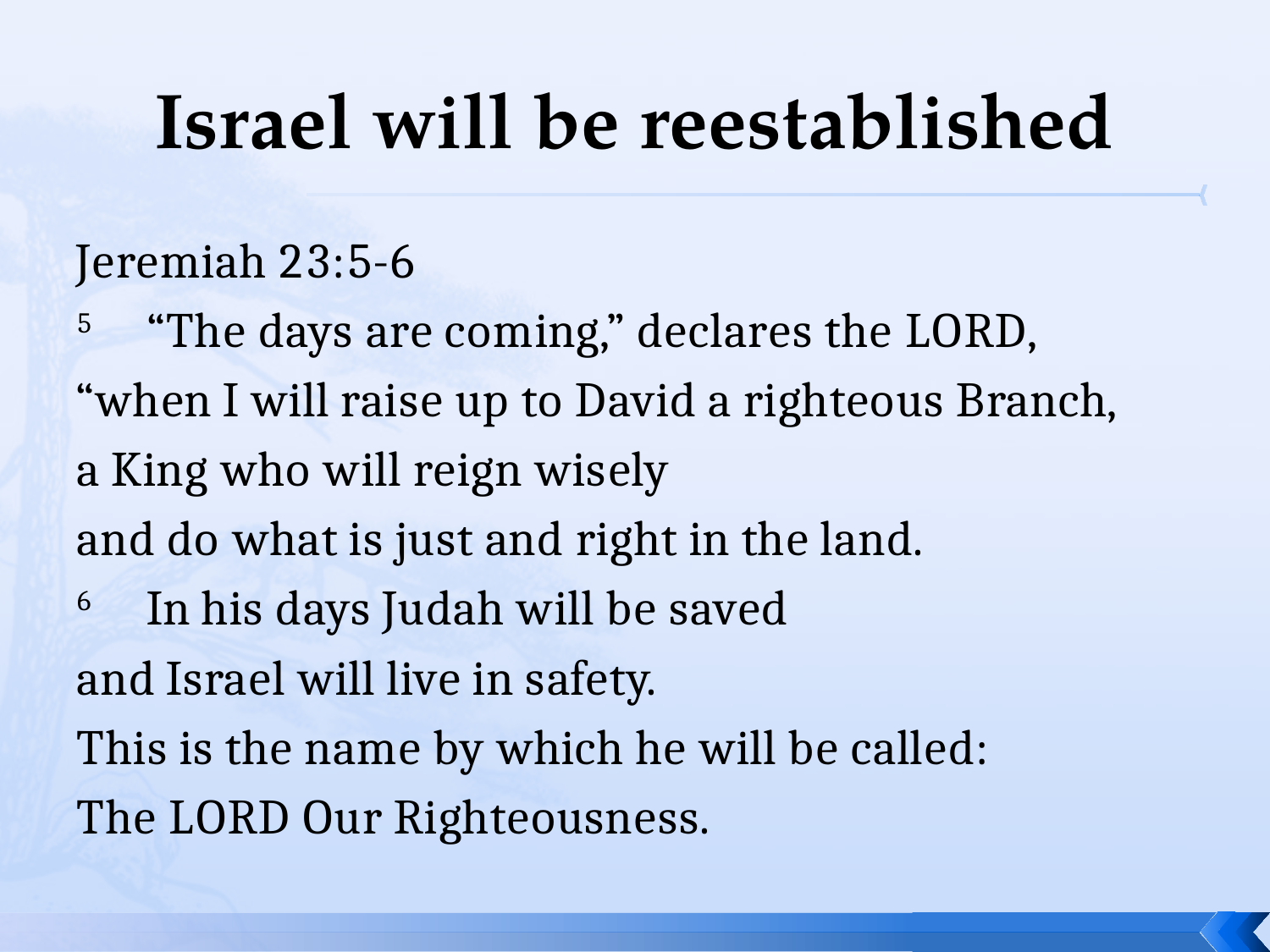

# Israel will be reestablished
Jeremiah 23:5-6
5     “The days are coming,” declares the Lord,
“when I will raise up to David a righteous Branch,
a King who will reign wisely
and do what is just and right in the land.
6     In his days Judah will be saved
and Israel will live in safety.
This is the name by which he will be called:
The Lord Our Righteousness.